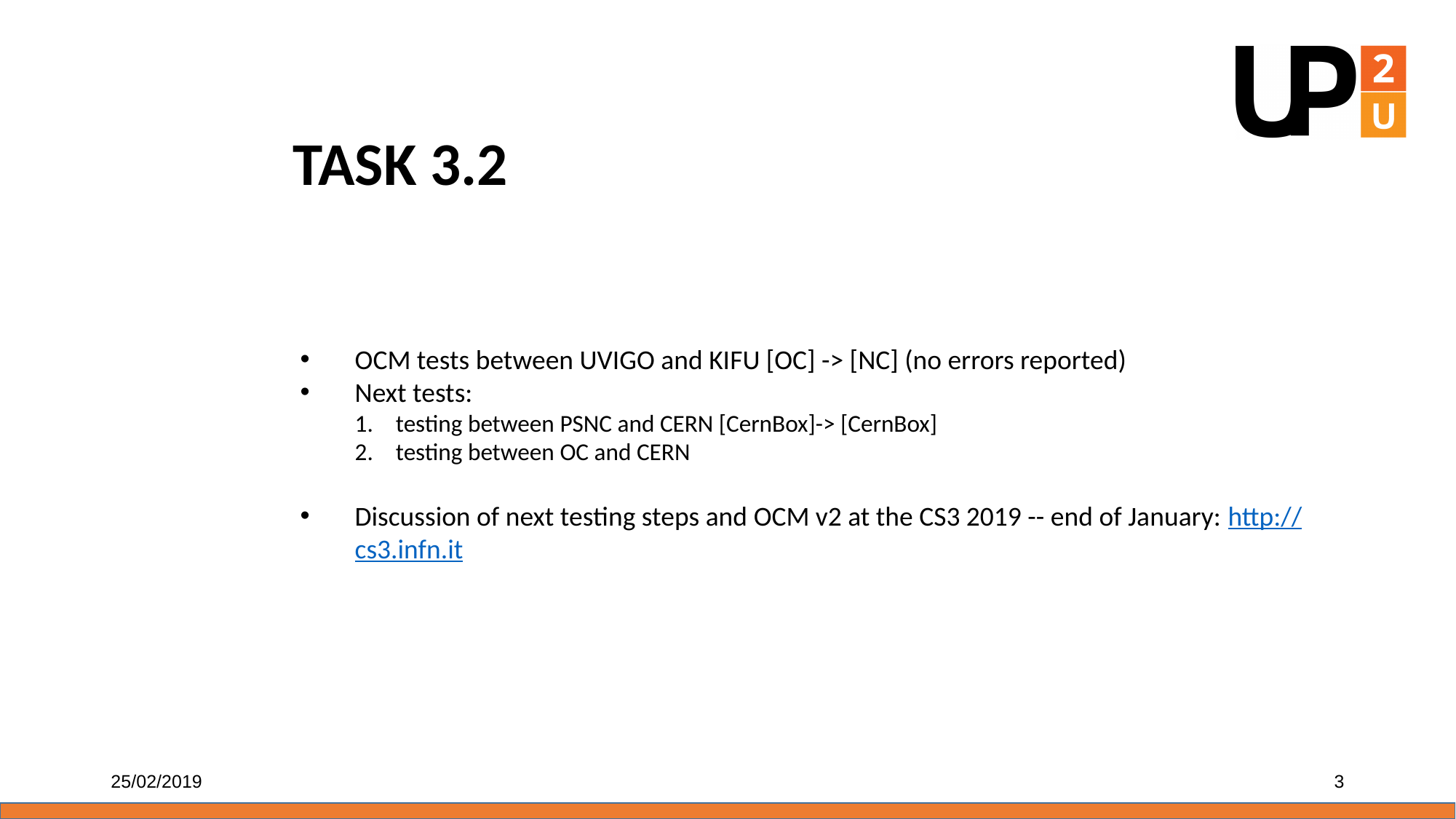

TASK 3.2

OCM tests between UVIGO and KIFU [OC] -> [NC] (no errors reported)
Next tests:
testing between PSNC and CERN [CernBox]-> [CernBox]
testing between OC and CERN

Discussion of next testing steps and OCM v2 at the CS3 2019 -- end of January: http://cs3.infn.it
25/02/2019

3